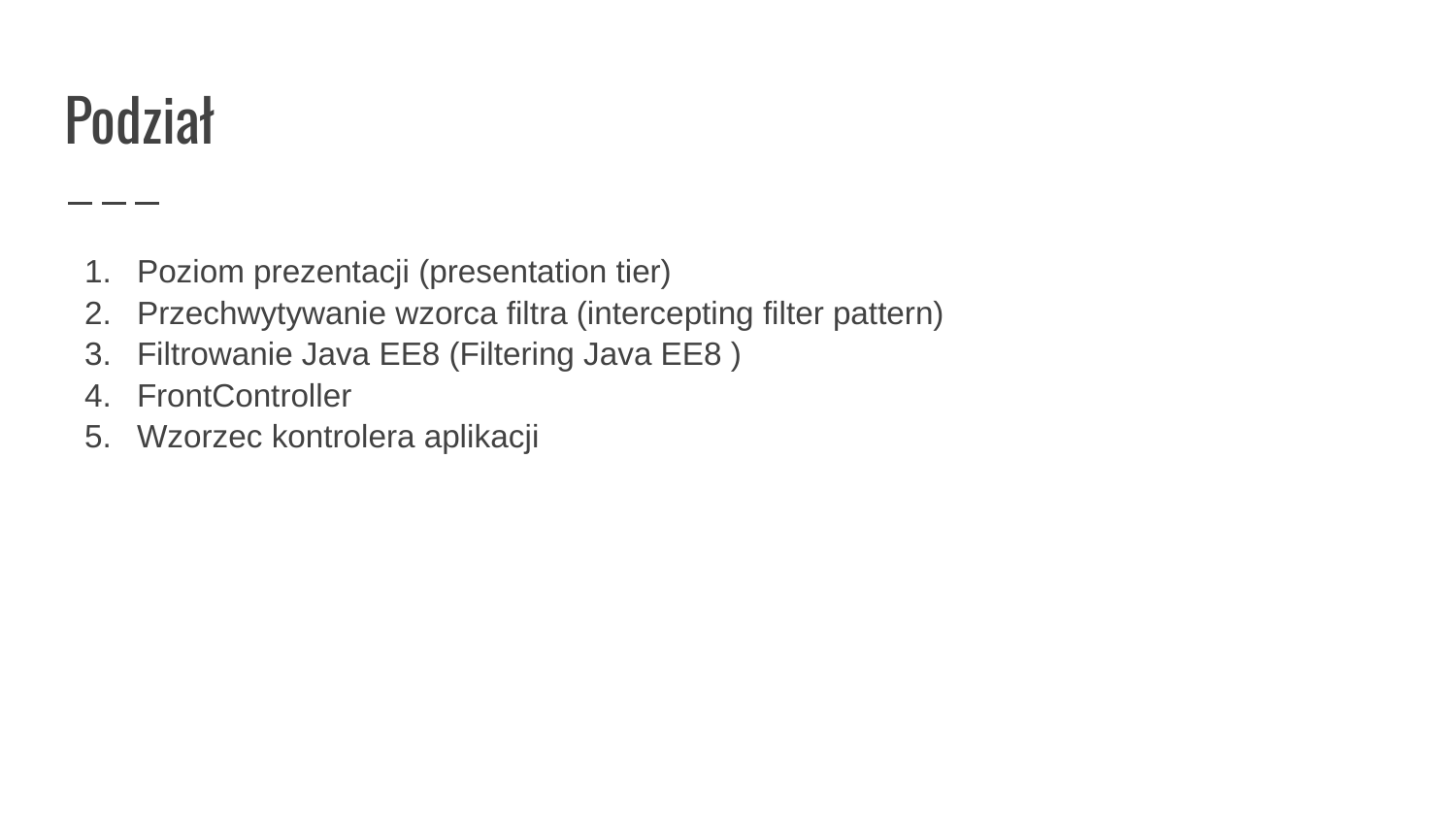

# Podział
Poziom prezentacji (presentation tier)
Przechwytywanie wzorca filtra (intercepting filter pattern)
Filtrowanie Java EE8 (Filtering Java EE8 )
FrontController
Wzorzec kontrolera aplikacji